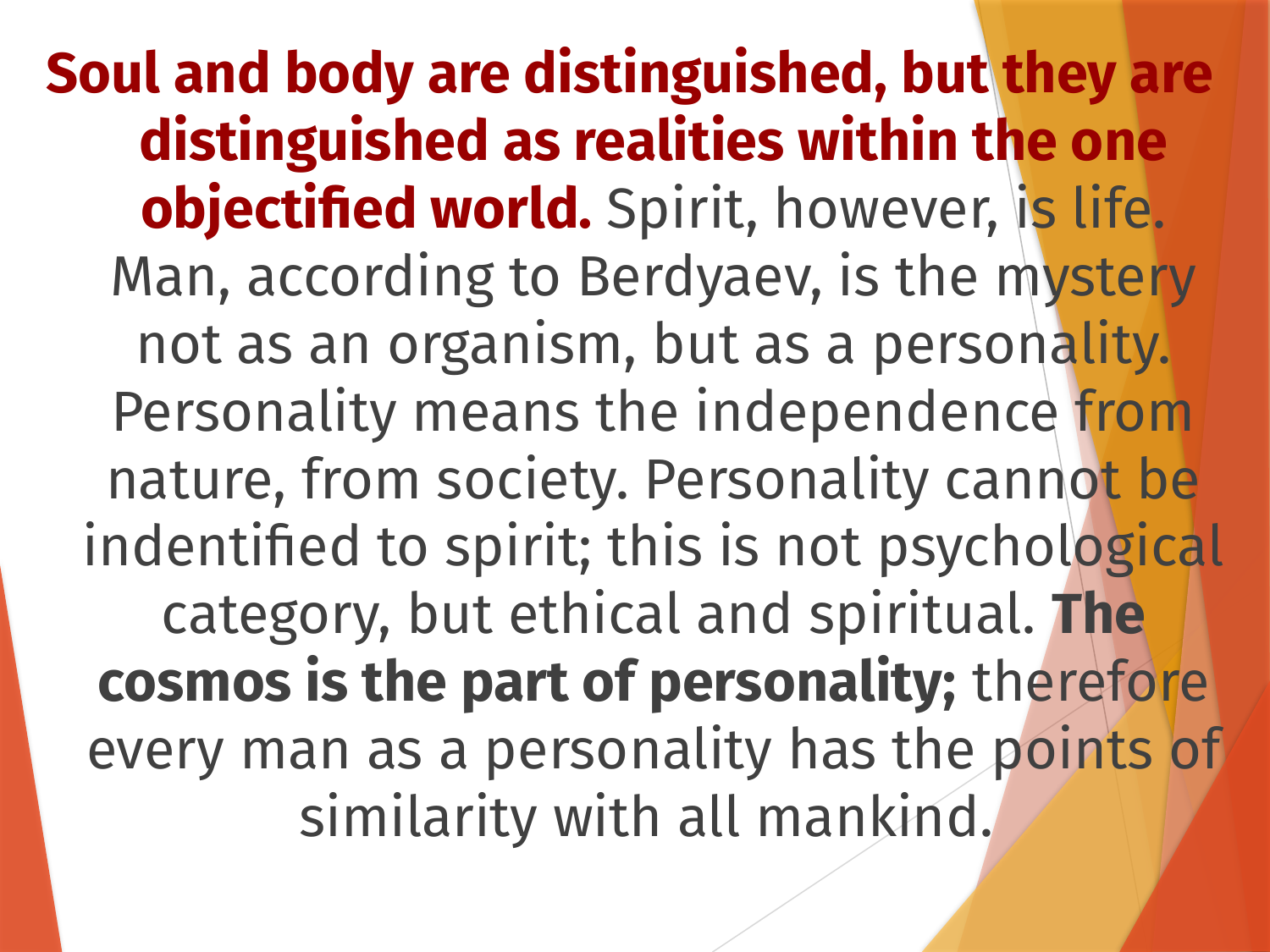

Soul and body are distinguished, but they are distinguished as realities within the one objectified world. Spirit, however, is life. Man, according to Berdyaev, is the mystery not as an organism, but as a personality. Personality means the independence from nature, from society. Personality cannot be indentified to spirit; this is not psychological category, but ethical and spiritual. The cosmos is the part of personality; therefore every man as a personality has the points of similarity with all mankind.